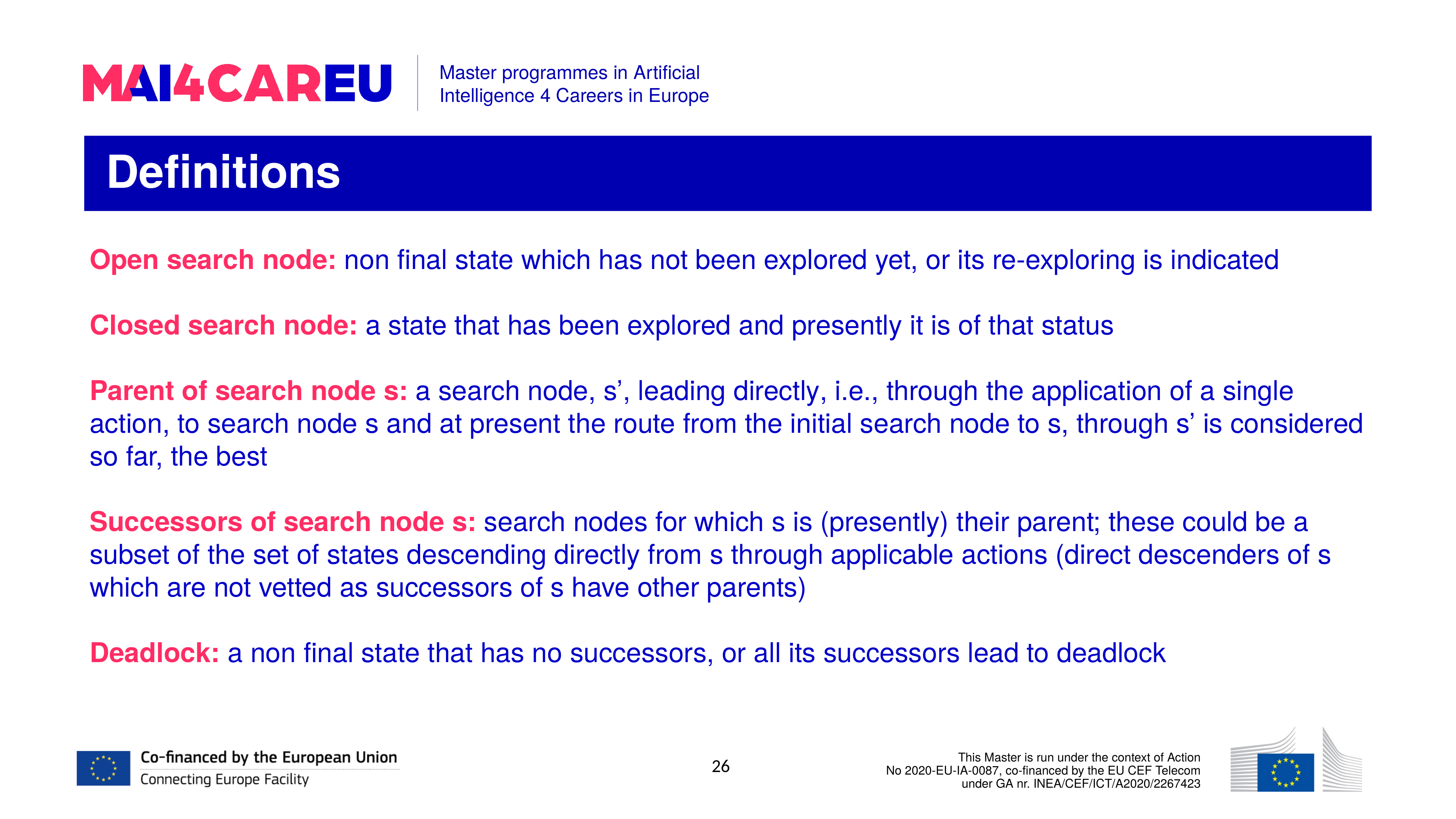

Definitions
Open search node: non final state which has not been explored yet, or its re-exploring is indicated

Closed search node: a state that has been explored and presently it is of that status

Parent of search node s: a search node, s’, leading directly, i.e., through the application of a single action, to search node s and at present the route from the initial search node to s, through s’ is considered so far, the best

Successors of search node s: search nodes for which s is (presently) their parent; these could be a subset of the set of states descending directly from s through applicable actions (direct descenders of s which are not vetted as successors of s have other parents)

Deadlock: a non final state that has no successors, or all its successors lead to deadlock
26